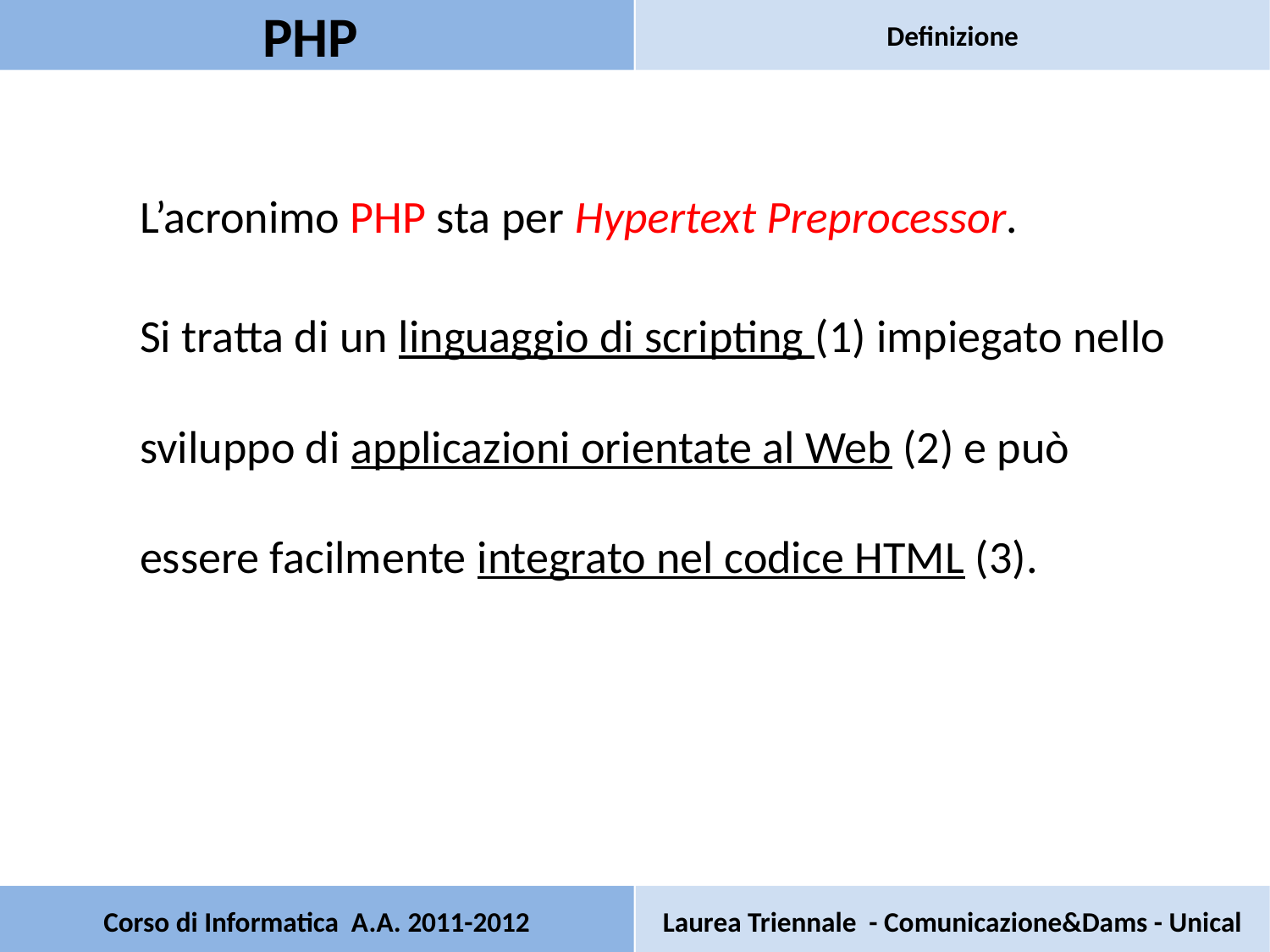

PHP
Definizione
L’acronimo PHP sta per Hypertext Preprocessor.
Si tratta di un linguaggio di scripting (1) impiegato nello sviluppo di applicazioni orientate al Web (2) e può essere facilmente integrato nel codice HTML (3).
# Corso di Informatica  A.A. 2011-2012
Laurea Triennale  - Comunicazione&Dams - Unical